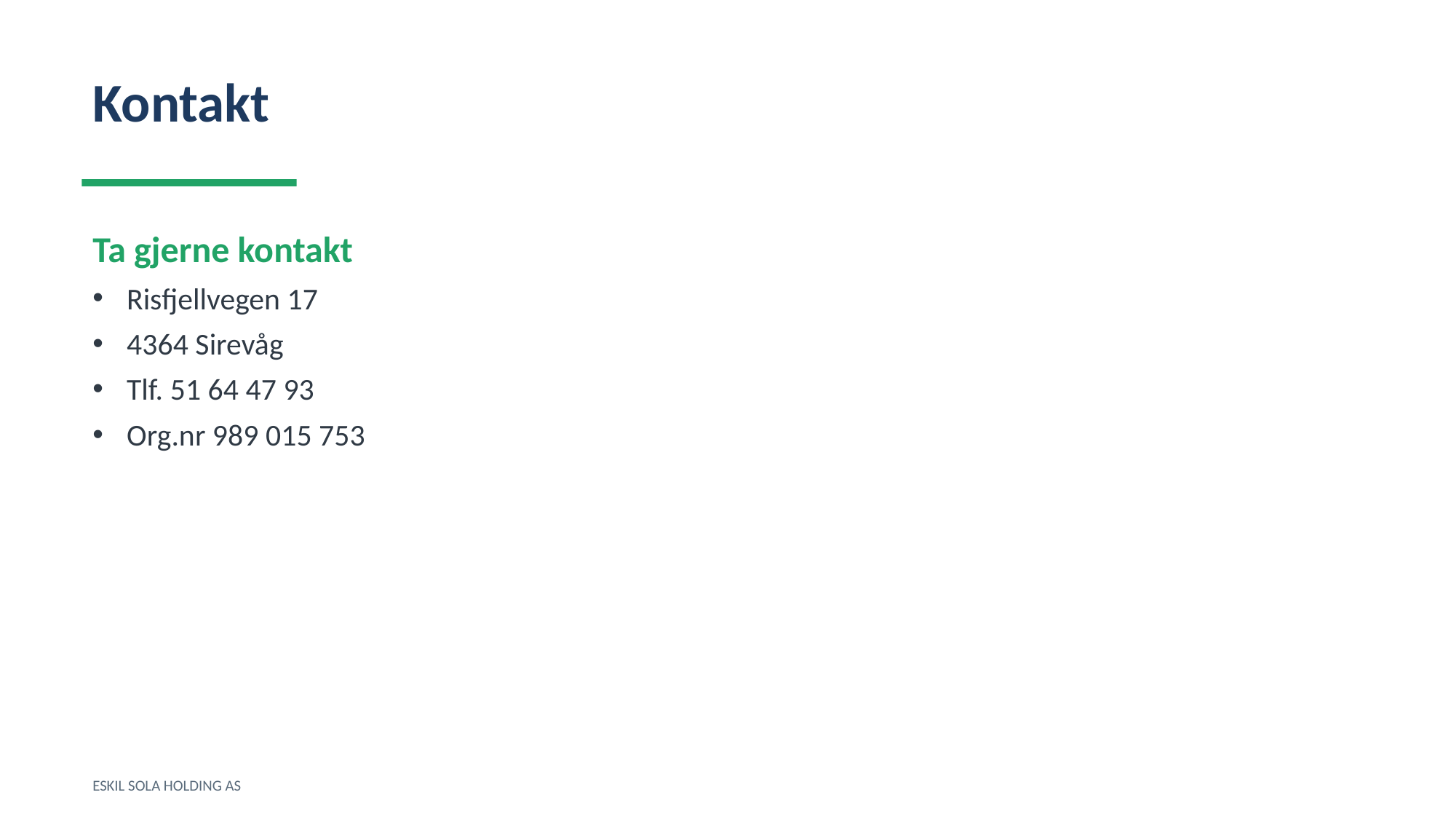

Kontakt

Ta gjerne kontakt
Risfjellvegen 17
4364 Sirevåg
Tlf. 51 64 47 93
Org.nr 989 015 753
ESKIL SOLA HOLDING AS